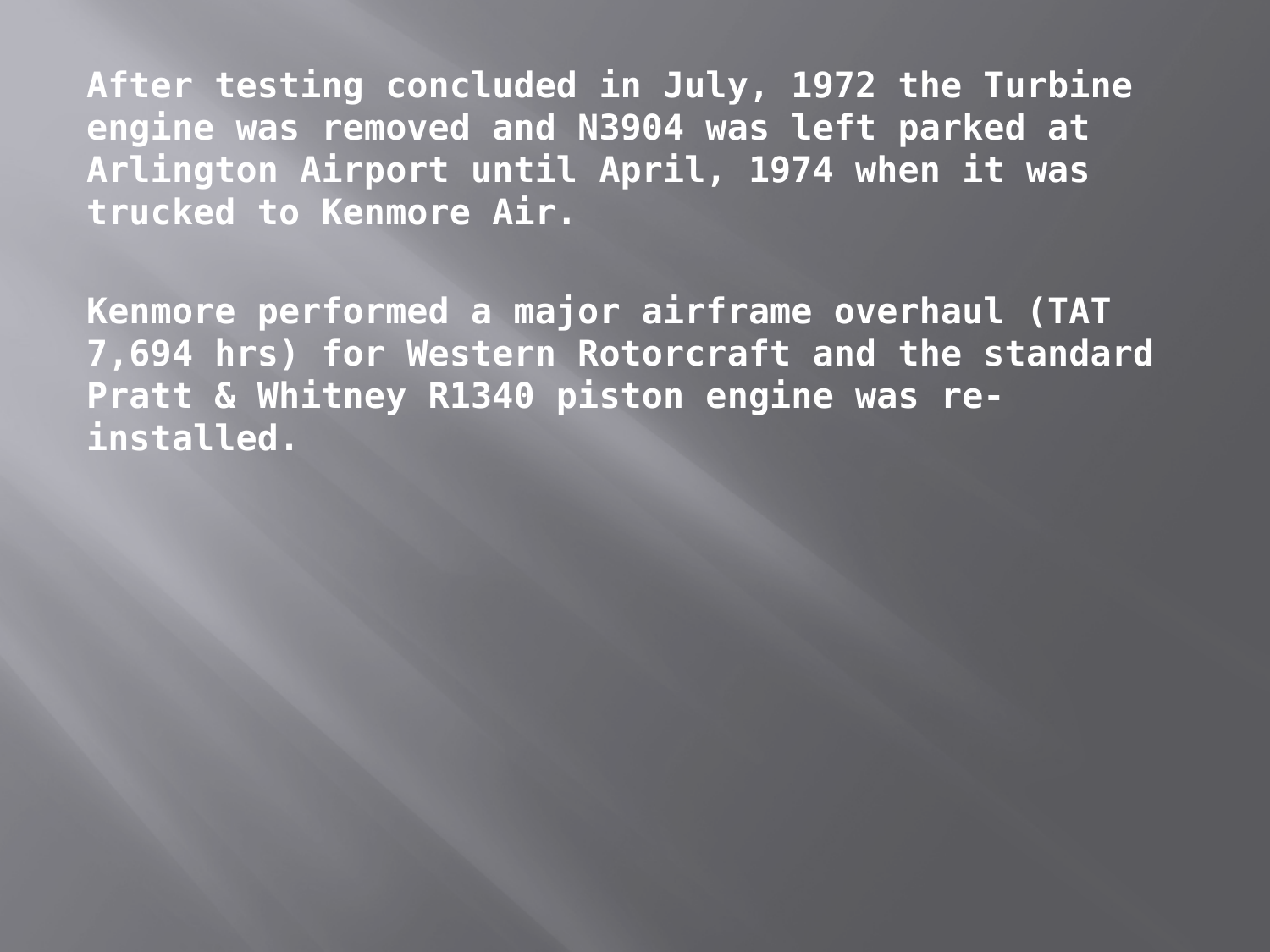

After testing concluded in July, 1972 the Turbine engine was removed and N3904 was left parked at Arlington Airport until April, 1974 when it was trucked to Kenmore Air.

Kenmore performed a major airframe overhaul (TAT 7,694 hrs) for Western Rotorcraft and the standard Pratt & Whitney R1340 piston engine was re-installed.